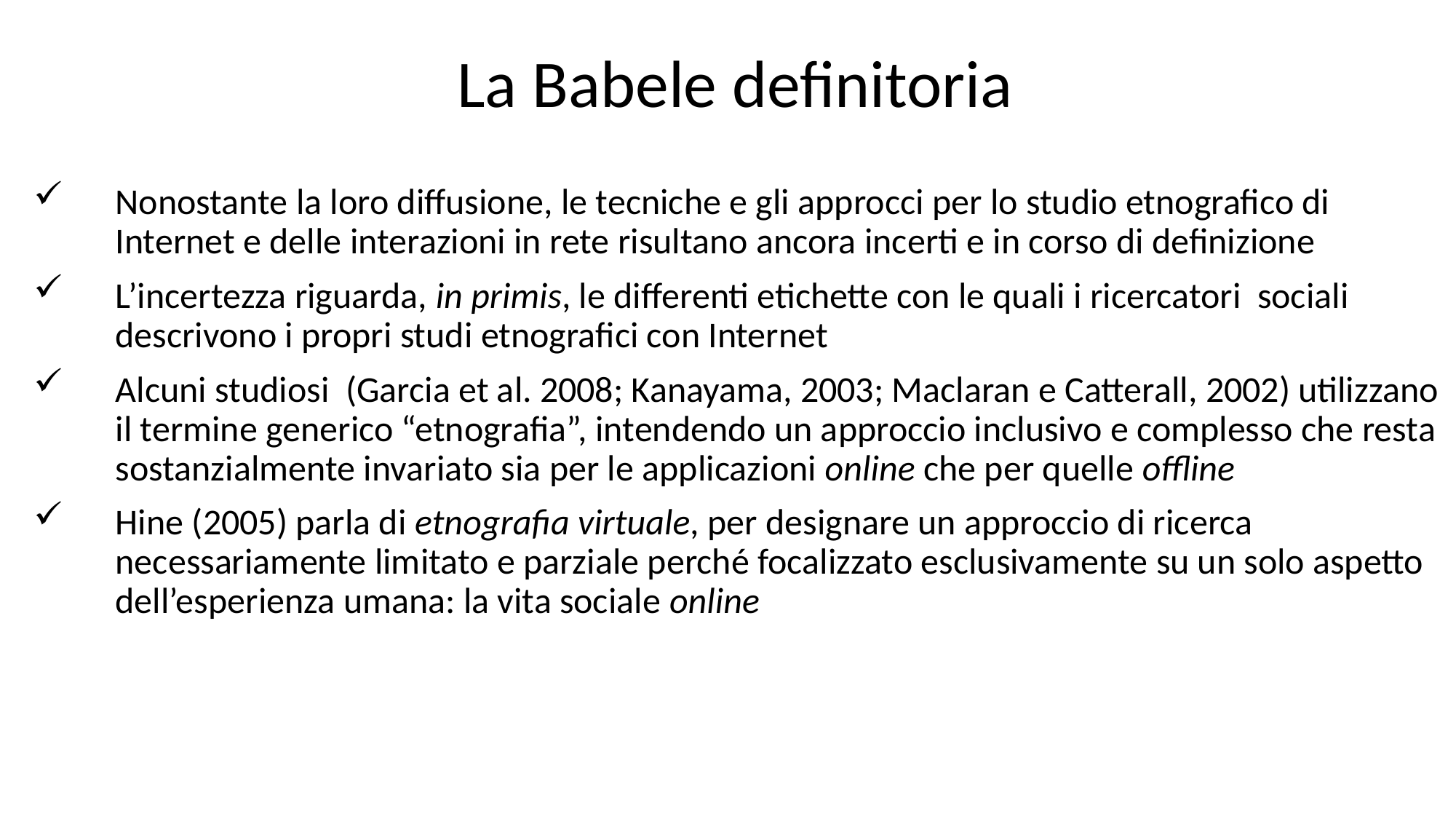

# La Babele definitoria
Nonostante la loro diffusione, le tecniche e gli approcci per lo studio etnografico di Internet e delle interazioni in rete risultano ancora incerti e in corso di definizione
L’incertezza riguarda, in primis, le differenti etichette con le quali i ricercatori  sociali descrivono i propri studi etnografici con Internet
Alcuni studiosi  (Garcia et al. 2008; Kanayama, 2003; Maclaran e Catterall, 2002) utilizzano il termine generico “etnografia”, intendendo un approccio inclusivo e complesso che resta sostanzialmente invariato sia per le applicazioni online che per quelle offline
Hine (2005) parla di etnografia virtuale, per designare un approccio di ricerca necessariamente limitato e parziale perché focalizzato esclusivamente su un solo aspetto dell’esperienza umana: la vita sociale online